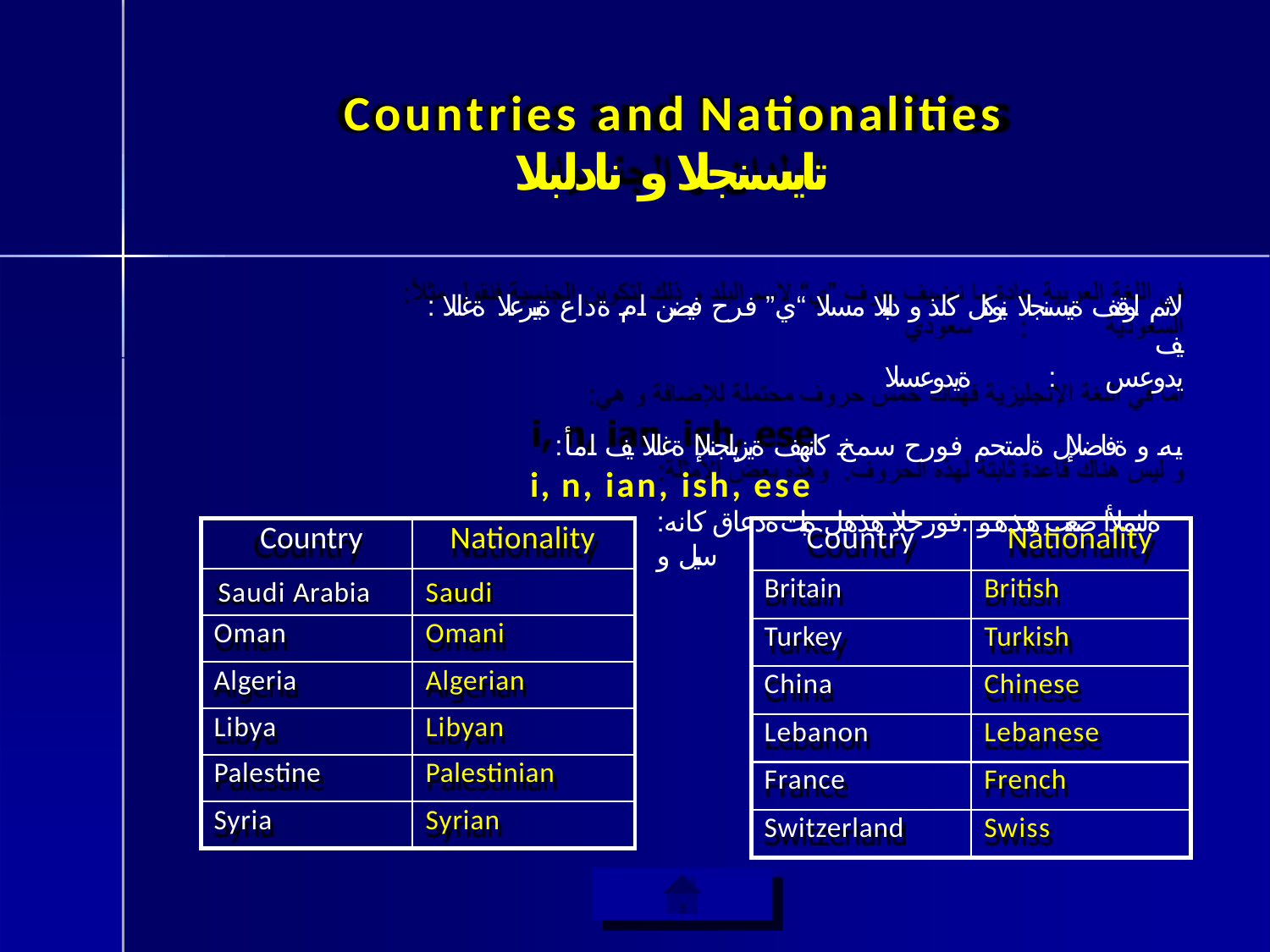

# Countries and Nationalities
تايسنجلا و نادلبلا

: لاثم  لوقنف     ةيسنجلا   نيوكتل      كلذ و دلبلا    مسلا  “ي” فرح فيضن      ام ةداع ةيبرعلا  ةغللا يف
يدوعس         :         ةيدوعسلا

:يه و ةفاضلإل  ةلمتحم  فورح سمخ كانهف  ةيزيلجنلإا  ةغللا يف امأ
i, n, ian, ish, ese
:ةلثملأا ضعب هذهو .فورحلا هذهل ةتباث ةدعاق كانه سيل و

| Country | Nationality |
| --- | --- |
| Saudi Arabia | Saudi |
| Oman | Omani |
| Algeria | Algerian |
| Libya | Libyan |
| Palestine | Palestinian |
| Syria | Syrian |

| Country | Nationality |
| --- | --- |
| Britain | British |
| Turkey | Turkish |
| China | Chinese |
| Lebanon | Lebanese |
| France | French |
| Switzerland | Swiss |

ةيسيئرلا ةمئاقلا ىلإ ةدوع